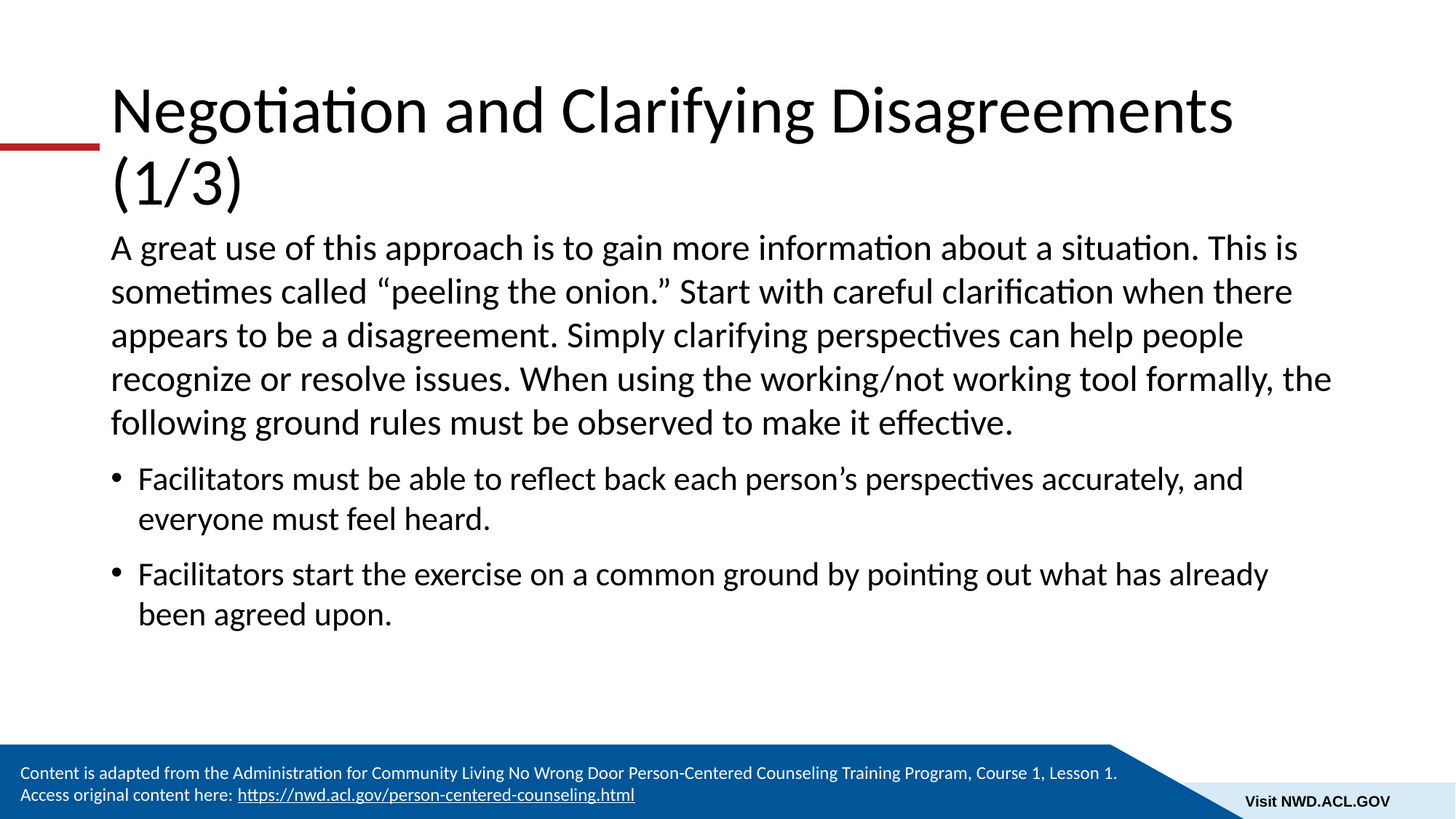

# Negotiation and Clarifying Disagreements (1/3)
A great use of this approach is to gain more information about a situation. This is sometimes called “peeling the onion.” Start with careful clarification when there appears to be a disagreement. Simply clarifying perspectives can help people recognize or resolve issues. When using the working/not working tool formally, the following ground rules must be observed to make it effective.
Facilitators must be able to reflect back each person’s perspectives accurately, and everyone must feel heard.
Facilitators start the exercise on a common ground by pointing out what has already been agreed upon.